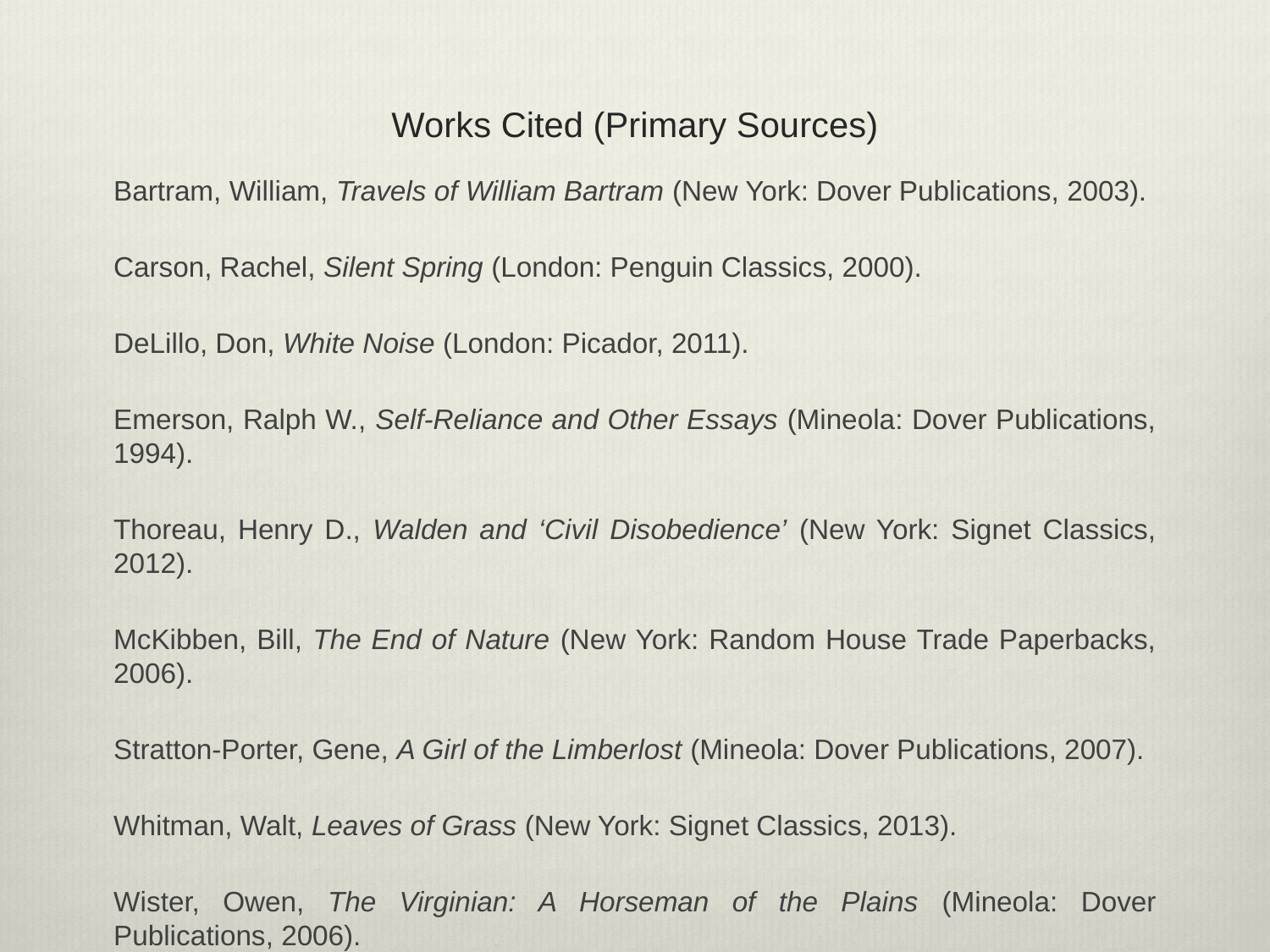

# Works Cited (Primary Sources)
Bartram, William, Travels of William Bartram (New York: Dover Publications, 2003).
Carson, Rachel, Silent Spring (London: Penguin Classics, 2000).
DeLillo, Don, White Noise (London: Picador, 2011).
Emerson, Ralph W., Self-Reliance and Other Essays (Mineola: Dover Publications, 1994).
Thoreau, Henry D., Walden and ‘Civil Disobedience’ (New York: Signet Classics, 2012).
McKibben, Bill, The End of Nature (New York: Random House Trade Paperbacks, 2006).
Stratton-Porter, Gene, A Girl of the Limberlost (Mineola: Dover Publications, 2007).
Whitman, Walt, Leaves of Grass (New York: Signet Classics, 2013).
Wister, Owen, The Virginian: A Horseman of the Plains (Mineola: Dover Publications, 2006).